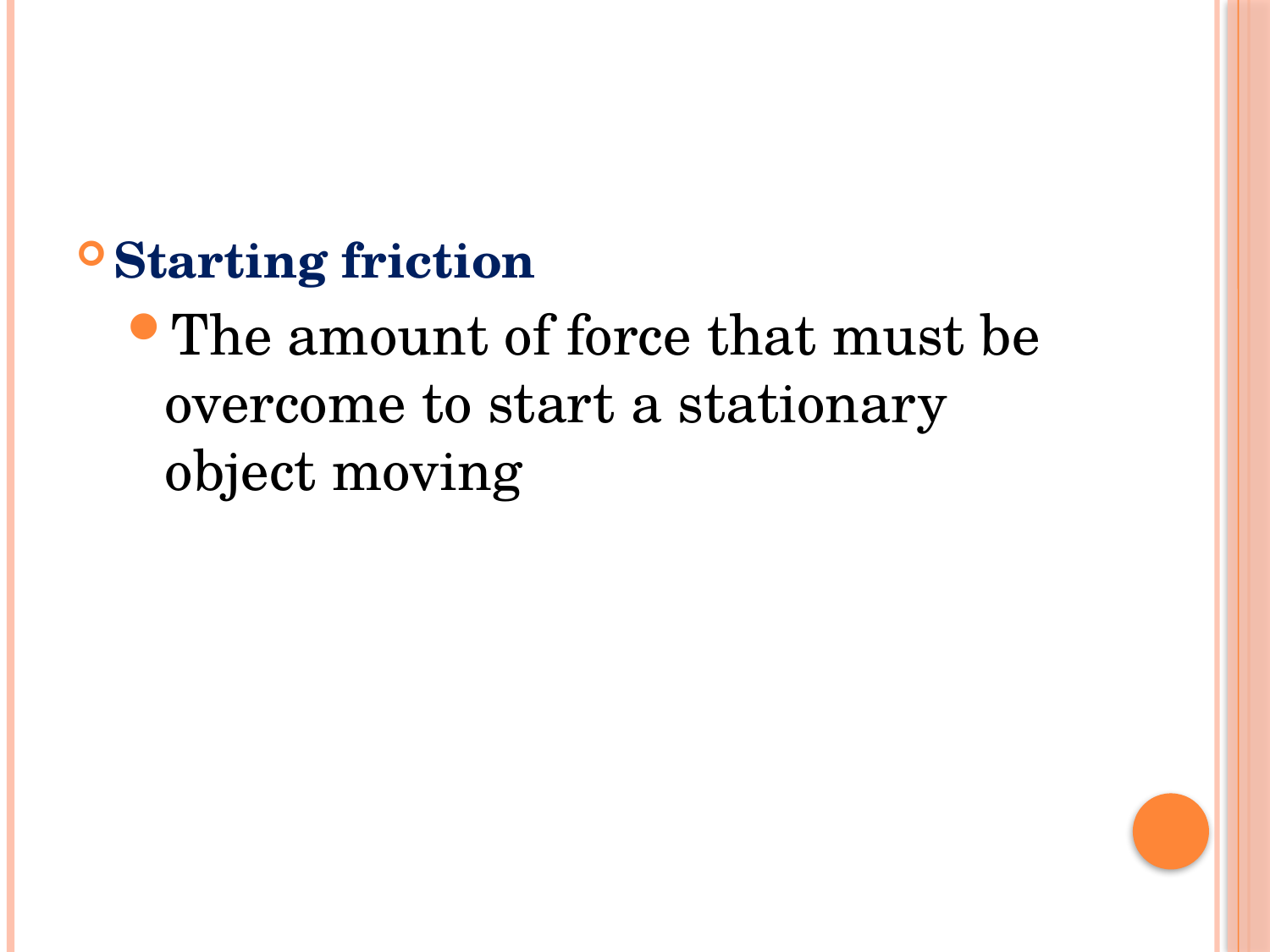

#
Starting friction
The amount of force that must be overcome to start a stationary object moving